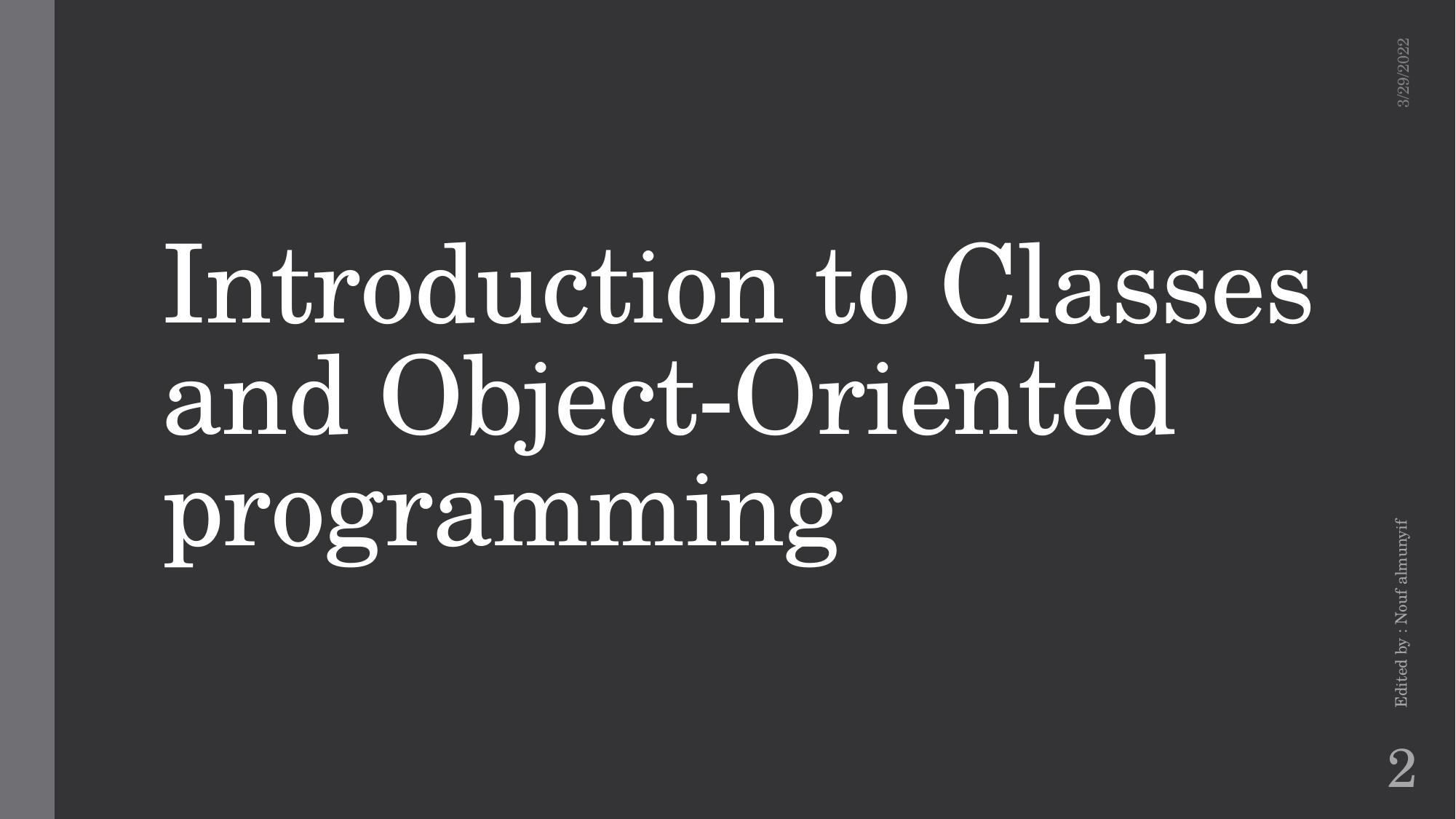

# Introduction to Classes and Object-Oriented programming
3/29/2022
Edited by : Nouf almunyif
2